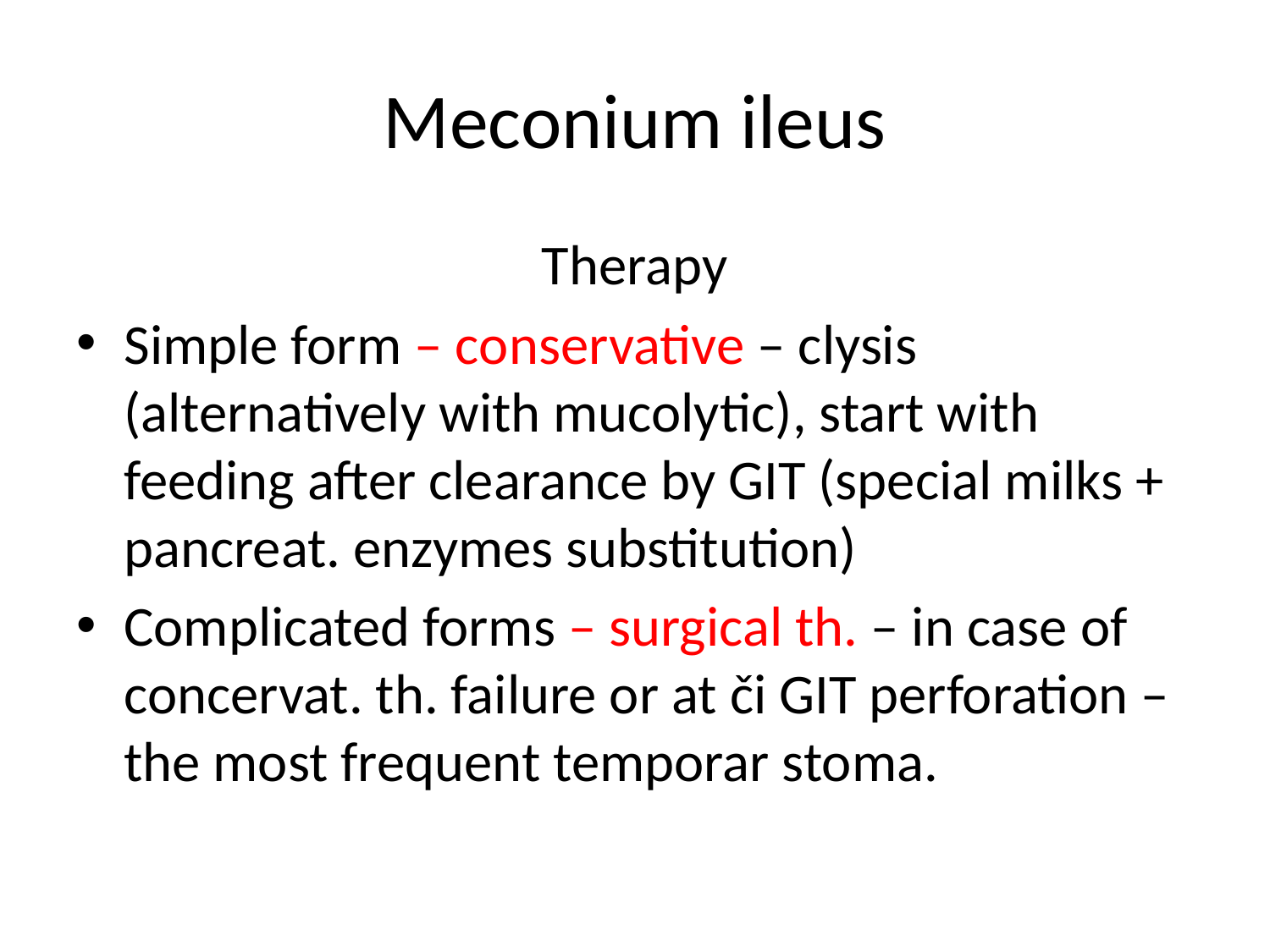

# Meconium ileus
Therapy
Simple form – conservative – clysis (alternatively with mucolytic), start with feeding after clearance by GIT (special milks + pancreat. enzymes substitution)
Complicated forms – surgical th. – in case of concervat. th. failure or at či GIT perforation – the most frequent temporar stoma.